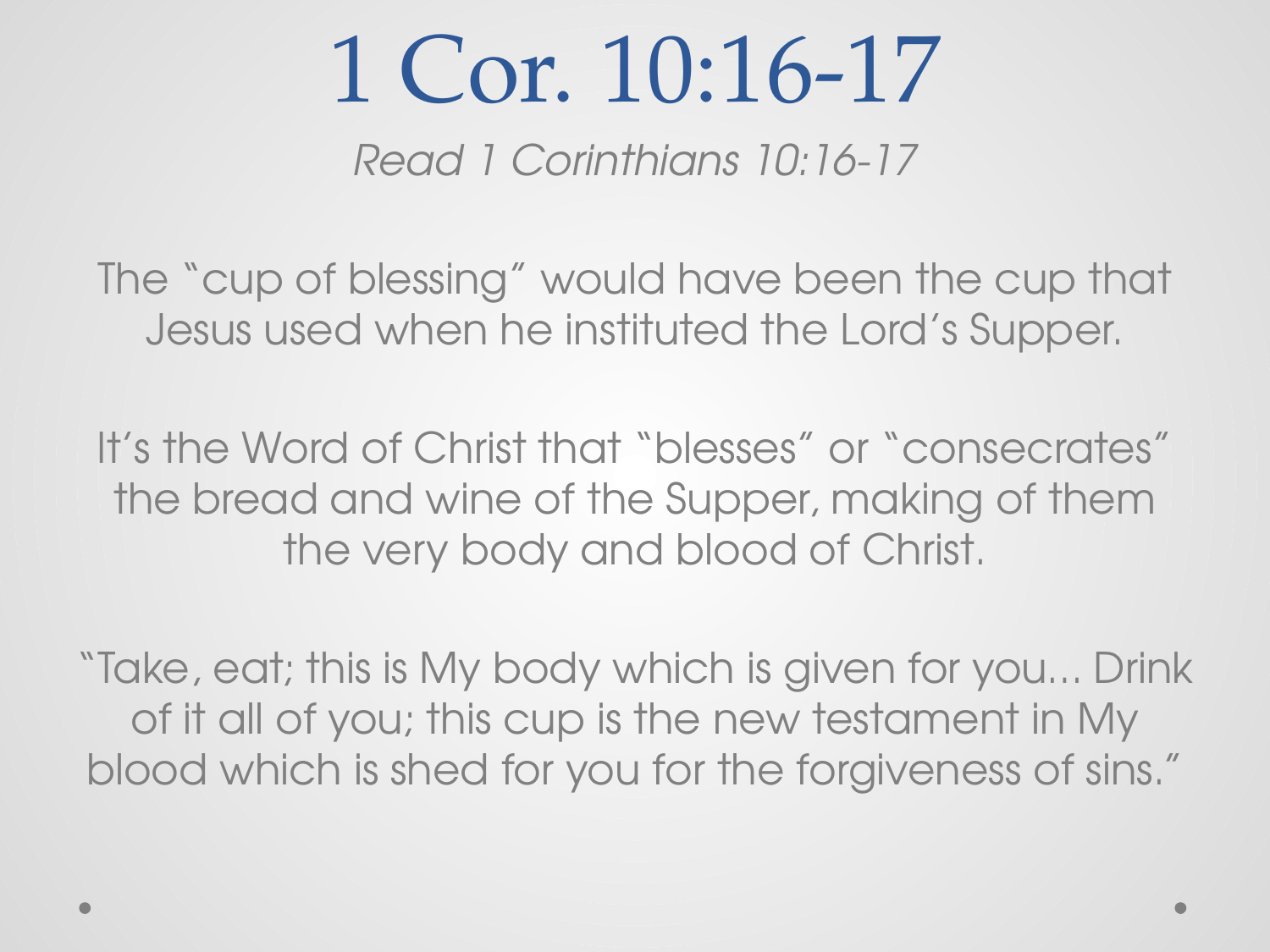

# 1 Cor. 10:16-17
Read 1 Corinthians 10:16-17

The “cup of blessing” would have been the cup that Jesus used when he instituted the Lord’s Supper.

It’s the Word of Christ that “blesses” or “consecrates” the bread and wine of the Supper, making of them the very body and blood of Christ.

“Take, eat; this is My body which is given for you… Drink of it all of you; this cup is the new testament in My blood which is shed for you for the forgiveness of sins.”